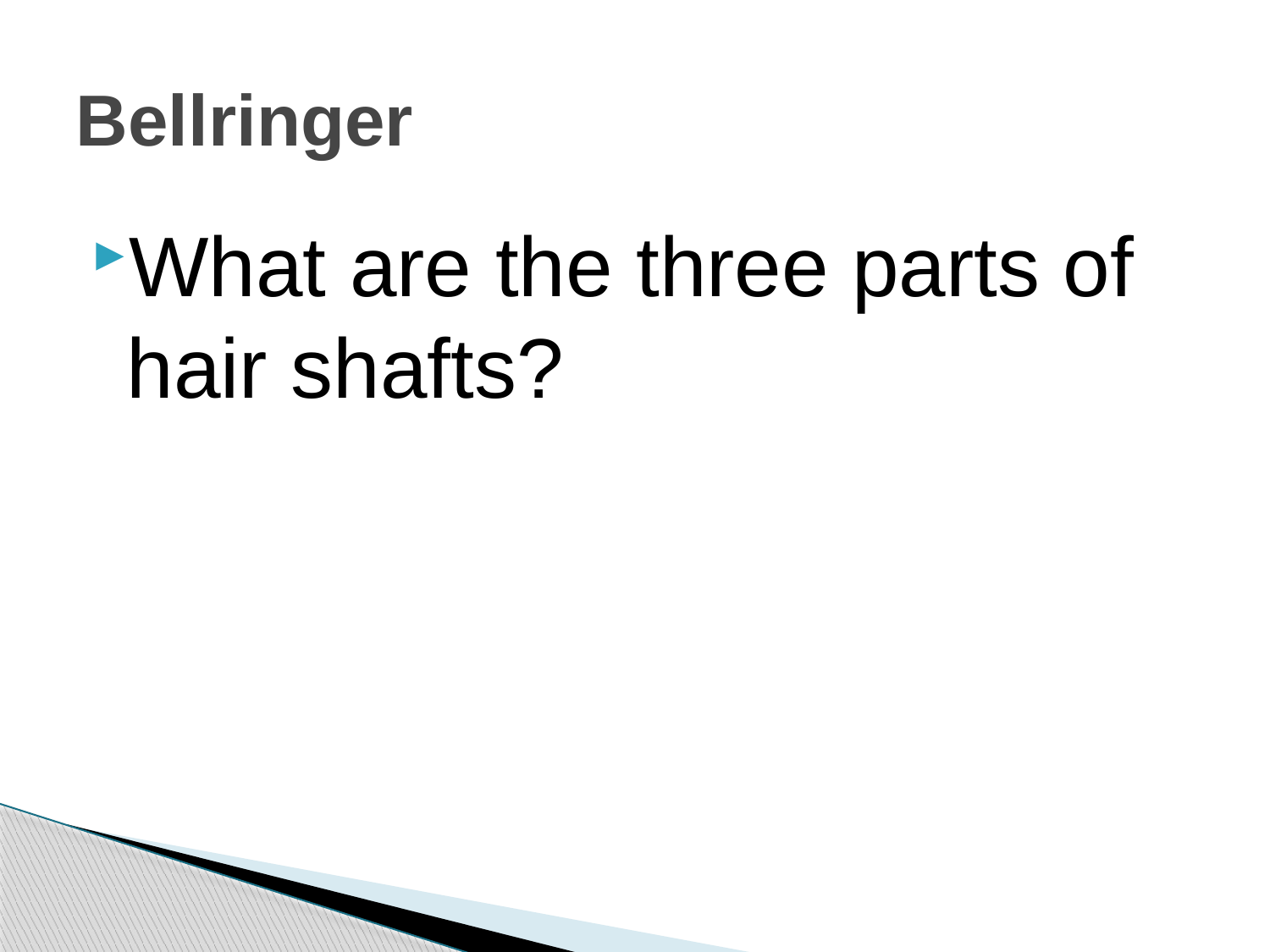

# Bellringer
What are the three parts of hair shafts?